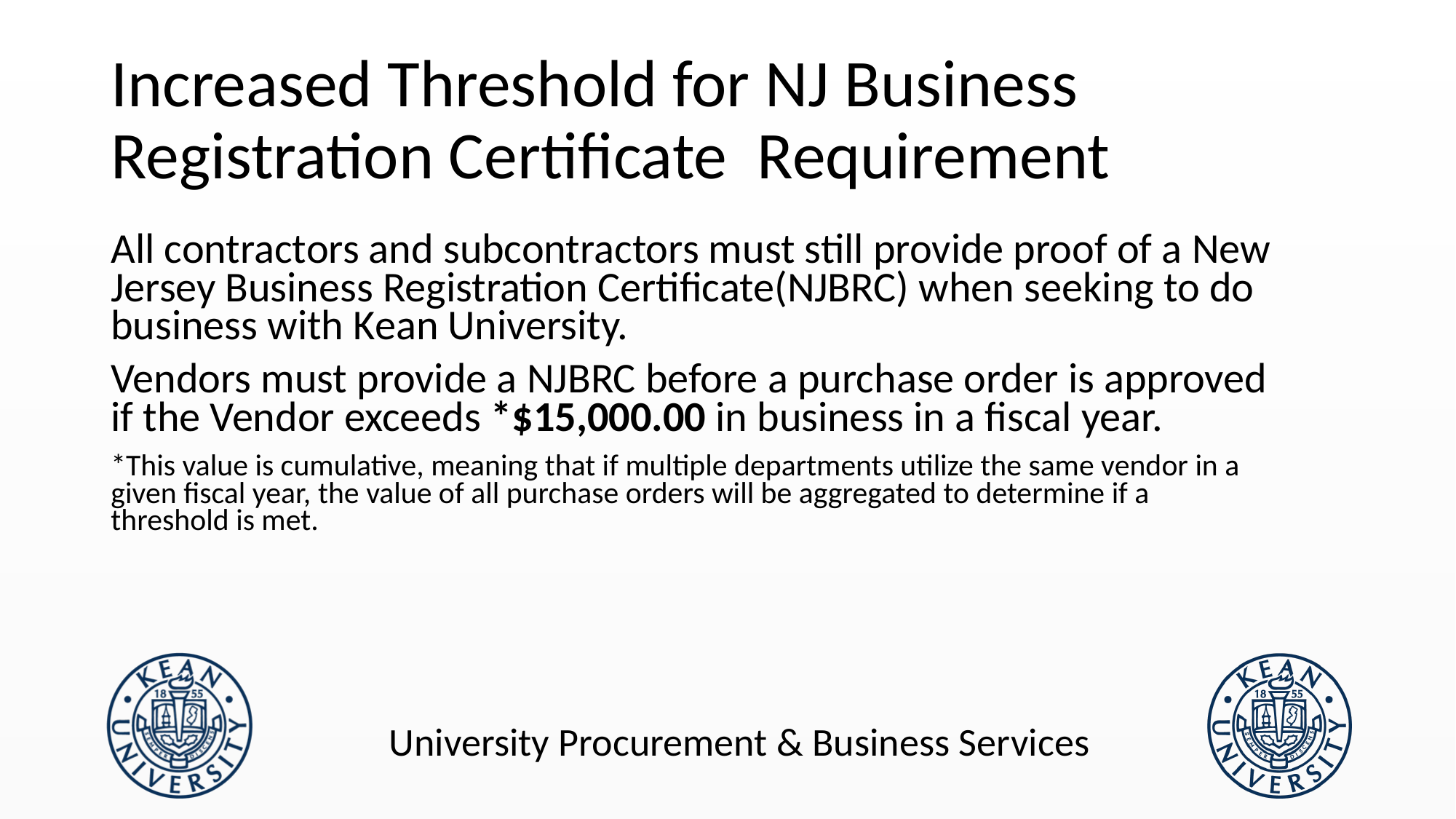

# Increased Threshold for NJ Business Registration Certificate  Requirement

All contractors and subcontractors must still provide proof of a New Jersey Business Registration Certificate(NJBRC) when seeking to do business with Kean University.
Vendors must provide a NJBRC before a purchase order is approved if the Vendor exceeds *$15,000.00 in business in a fiscal year.
*This value is cumulative, meaning that if multiple departments utilize the same vendor in a given fiscal year, the value of all purchase orders will be aggregated to determine if a threshold is met.